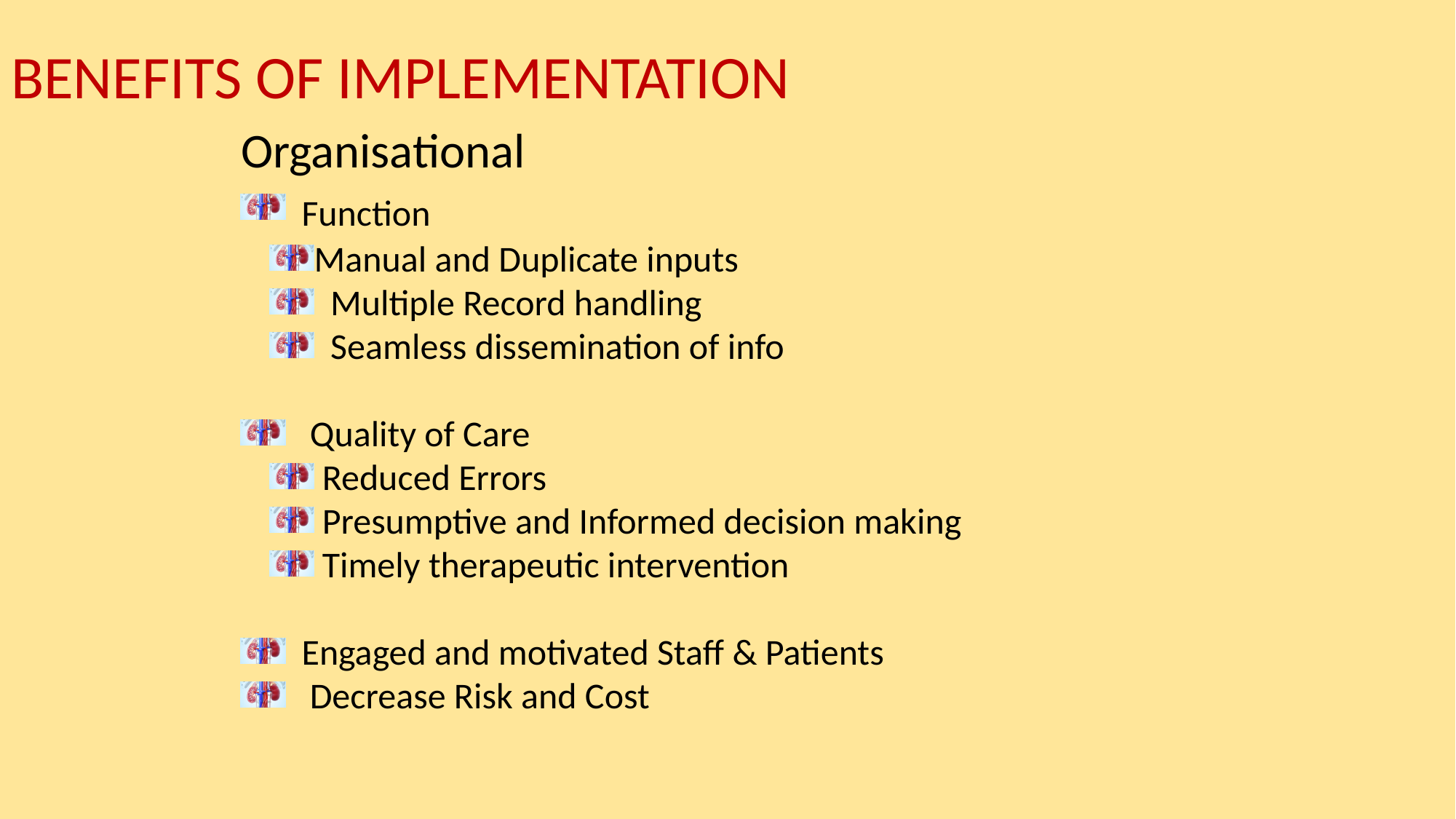

# BENEFITS OF IMPLEMENTATION
Organisational
  Function
Manual and Duplicate inputs
  Multiple Record handling
  Seamless dissemination of info

   Quality of Care
 Reduced Errors
 Presumptive and Informed decision making
 Timely therapeutic intervention

  Engaged and motivated Staff & Patients
   Decrease Risk and Cost